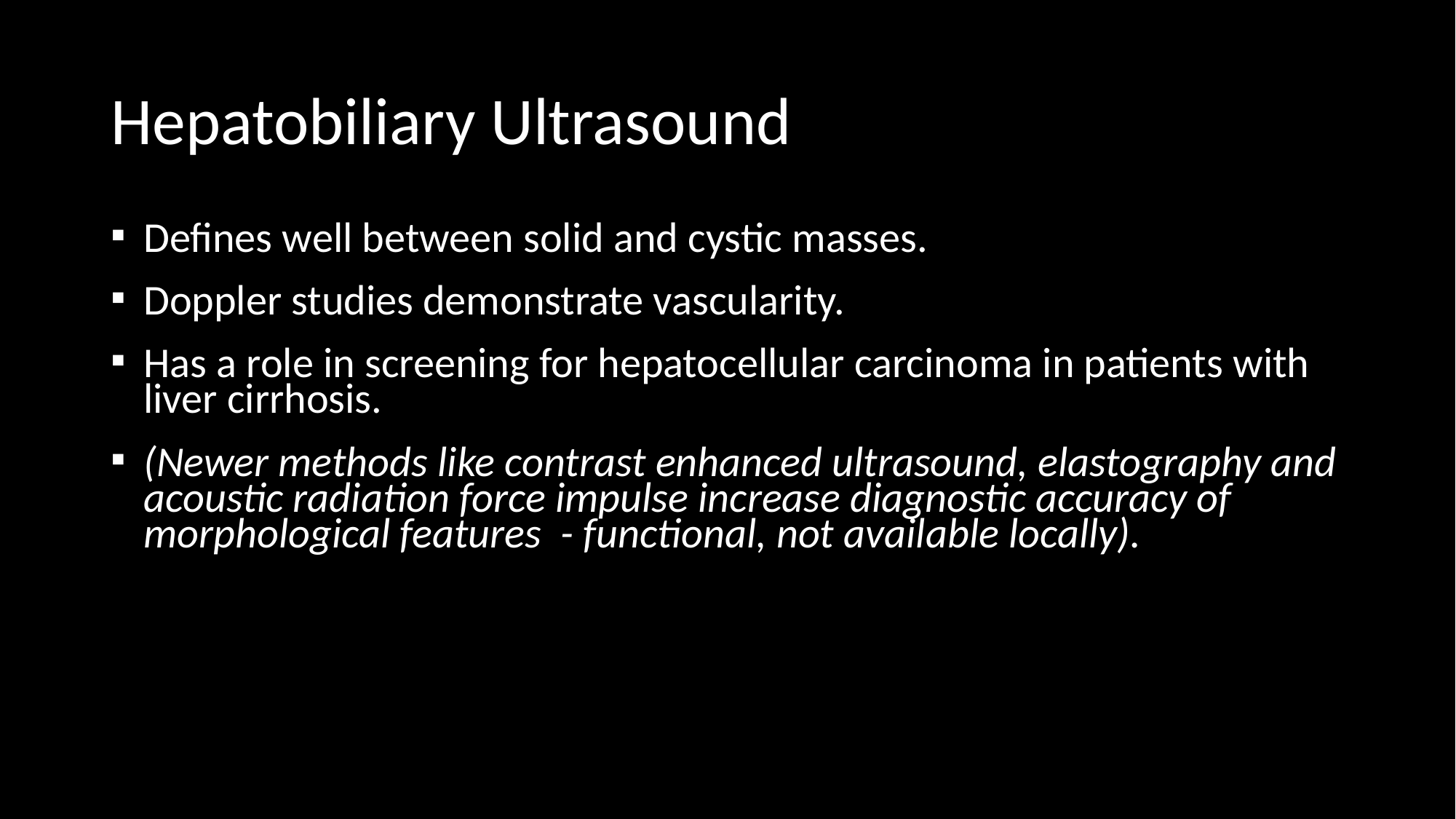

# Hepatobiliary Ultrasound
Defines well between solid and cystic masses.
Doppler studies demonstrate vascularity.
Has a role in screening for hepatocellular carcinoma in patients with liver cirrhosis.
(Newer methods like contrast enhanced ultrasound, elastography and acoustic radiation force impulse increase diagnostic accuracy of morphological features  - functional, not available locally).